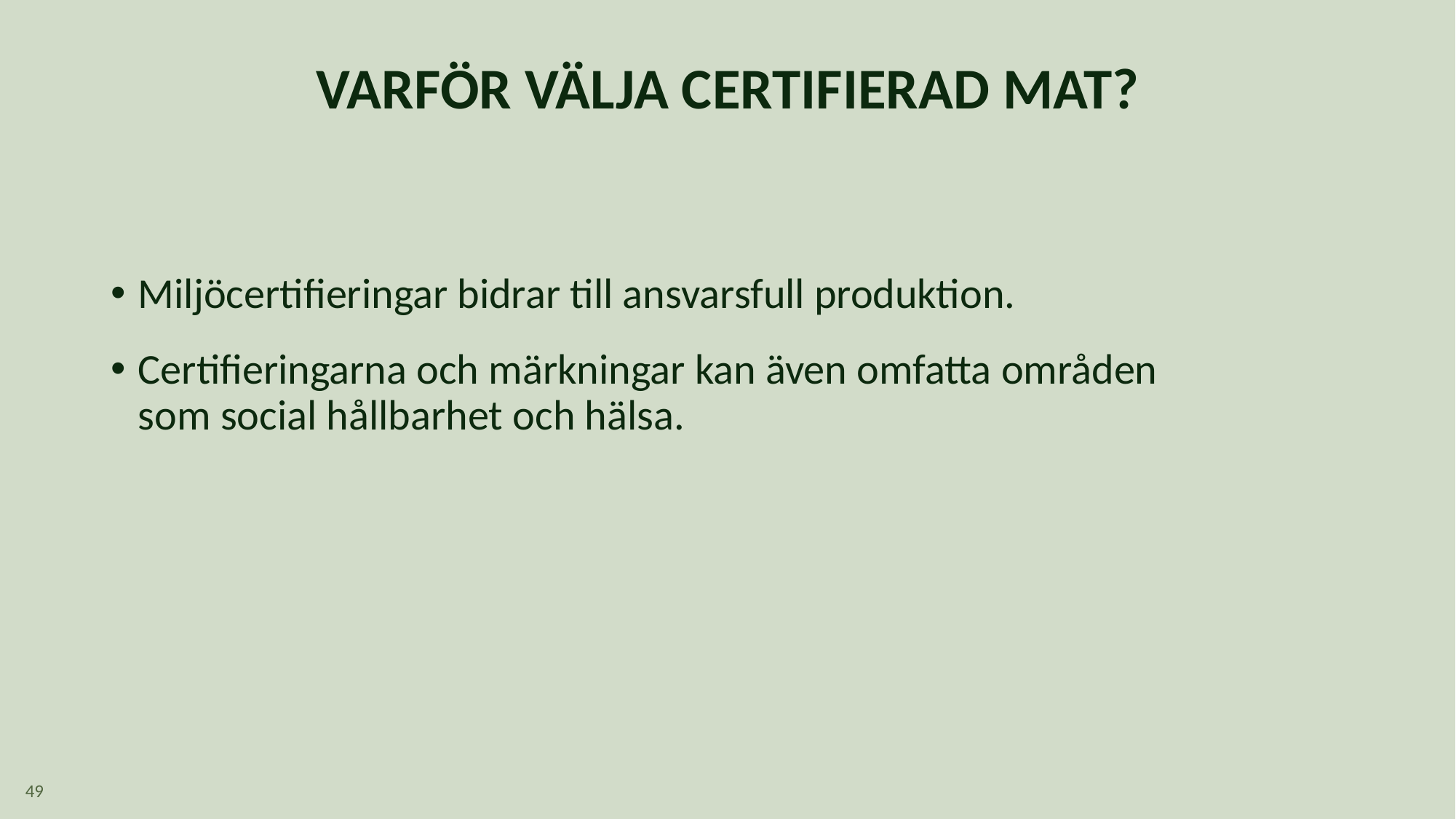

# VARFÖR VÄLJA CERTIFIERAD MAT?
Miljöcertifieringar bidrar till ansvarsfull produktion.
Certifieringarna och märkningar kan även omfatta områden
som social hållbarhet och hälsa.
49